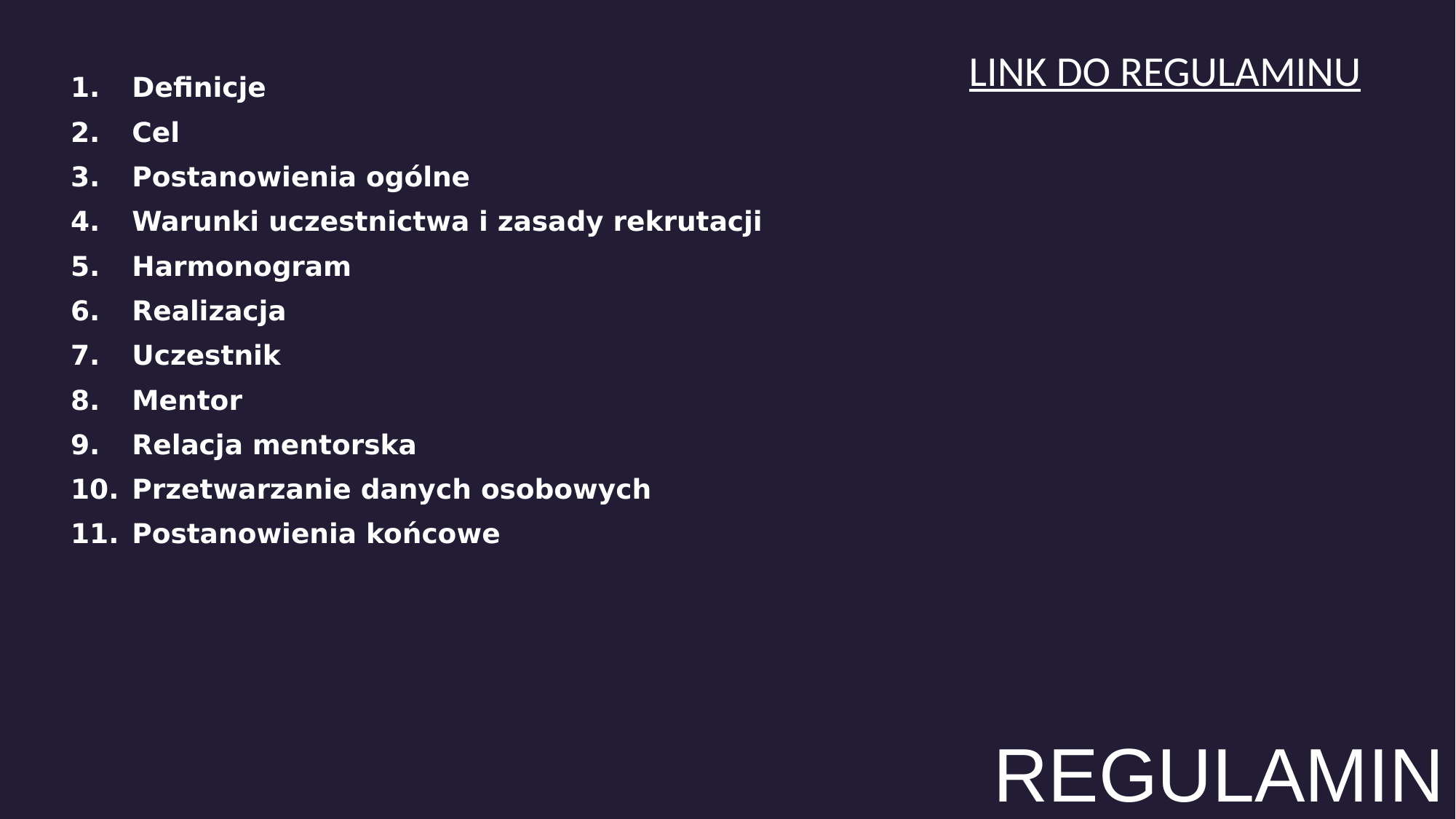

LINK DO REGULAMINU
Definicje
Cel
Postanowienia ogólne
Warunki uczestnictwa i zasady rekrutacji
Harmonogram
Realizacja
Uczestnik
Mentor
Relacja mentorska
Przetwarzanie danych osobowych
Postanowienia końcowe
REGULAMIN